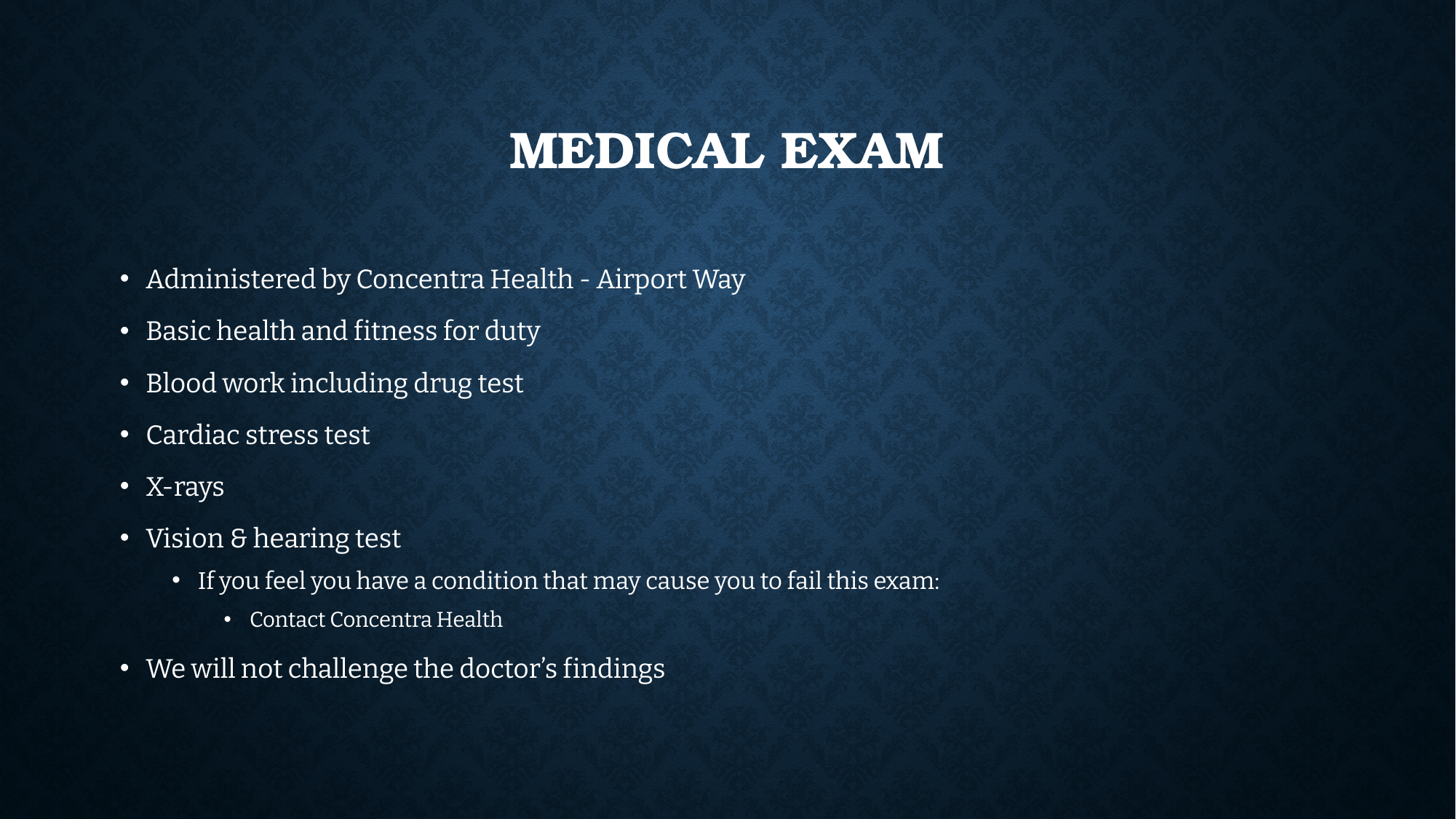

# MEDICAL EXAM
Administered by Concentra Health - Airport Way
Basic health and fitness for duty
Blood work including drug test
Cardiac stress test
X-rays
Vision & hearing test
If you feel you have a condition that may cause you to fail this exam:
Contact Concentra Health
We will not challenge the doctor’s findings